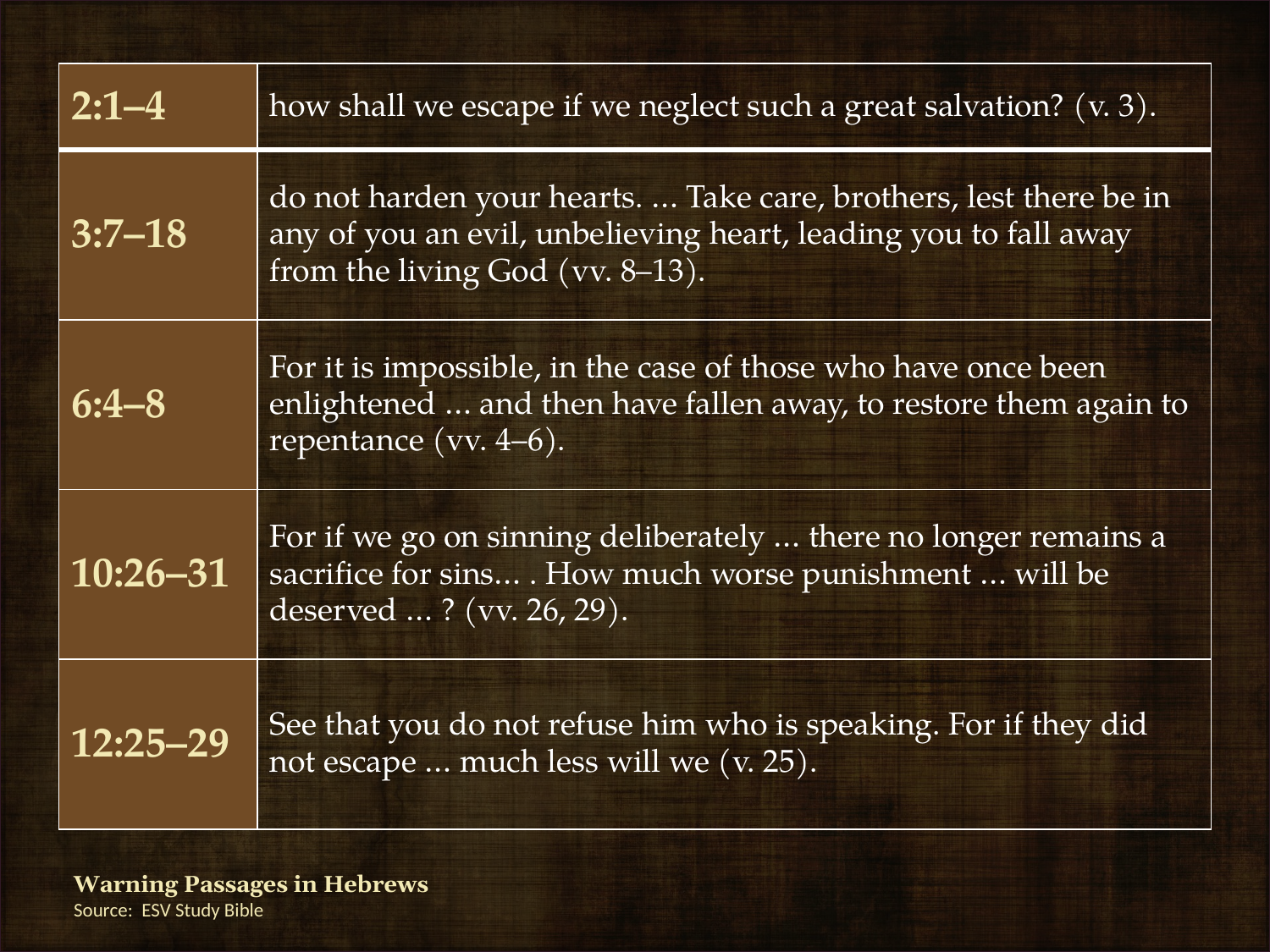

| 2:1–4 | how shall we escape if we neglect such a great salvation? (v. 3). |
| --- | --- |
| 3:7–18 | do not harden your hearts. … Take care, brothers, lest there be in any of you an evil, unbelieving heart, leading you to fall away from the living God (vv. 8–13). |
| 6:4–8 | For it is impossible, in the case of those who have once been enlightened … and then have fallen away, to restore them again to repentance (vv. 4–6). |
| 10:26–31 | For if we go on sinning deliberately … there no longer remains a sacrifice for sins… . How much worse punishment … will be deserved … ? (vv. 26, 29). |
| 12:25–29 | See that you do not refuse him who is speaking. For if they did not escape … much less will we (v. 25). |
Warning Passages in Hebrews
Source:  ESV Study Bible